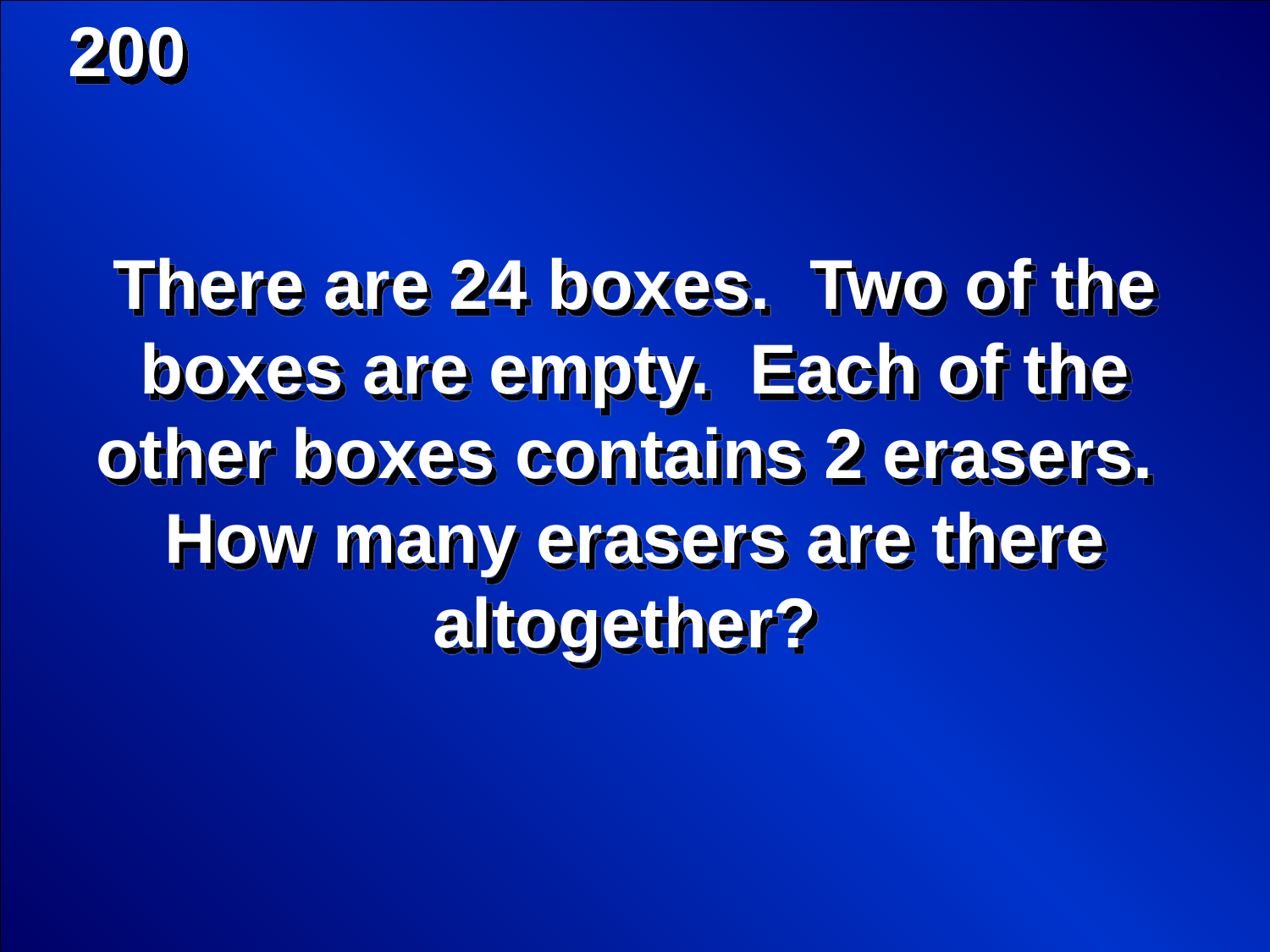

200
There are 24 boxes.  Two of the boxes are empty.  Each of the other boxes contains 2 erasers.  How many erasers are there altogether?